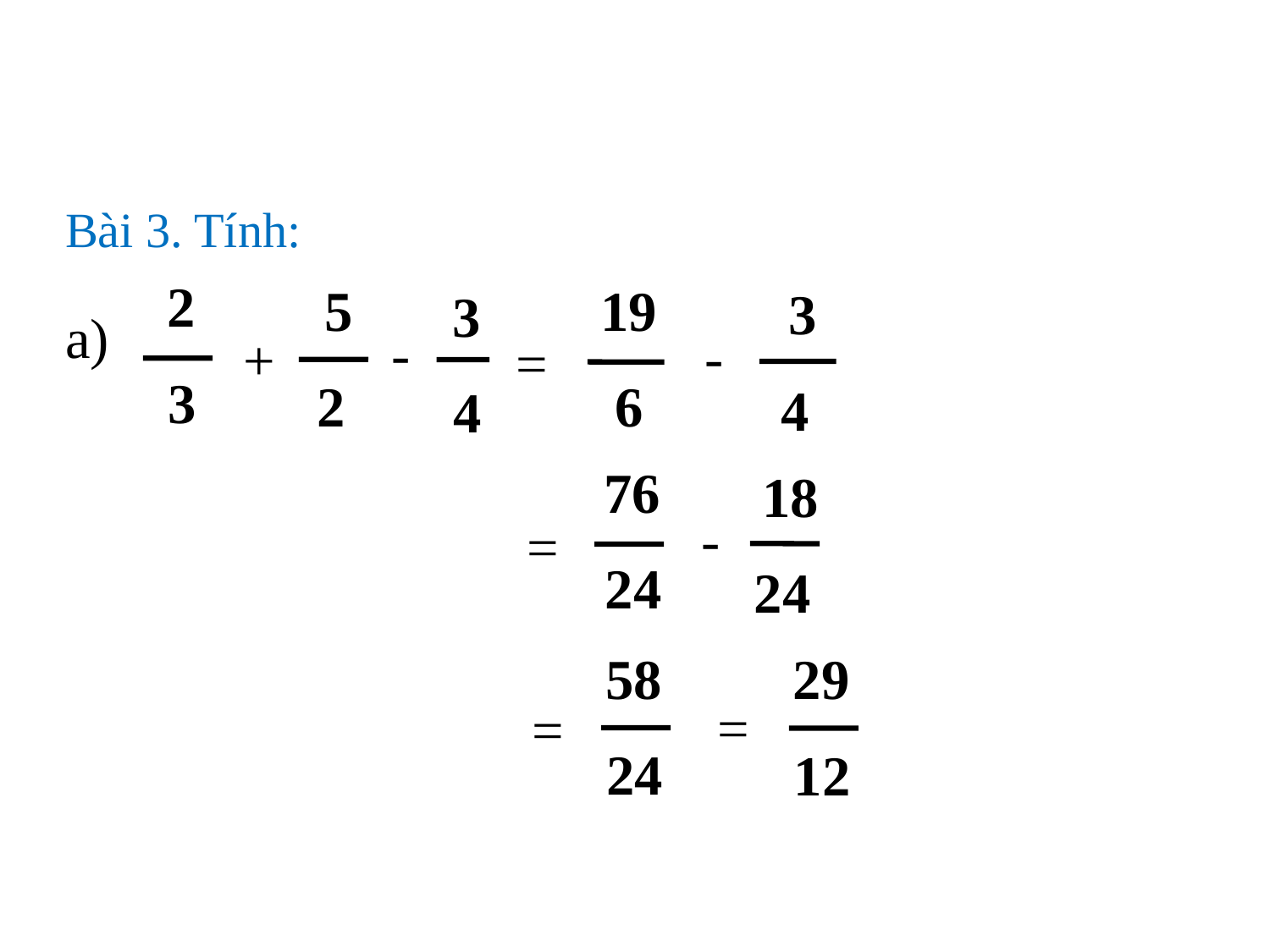

Bài 3. Tính:
 2
 3

 5
2

+
 3
 4

-
 19
 6

 3
4

-
=
a)
 76
 24

 18
24

-
=
 58
 24

=
 29
 12

=